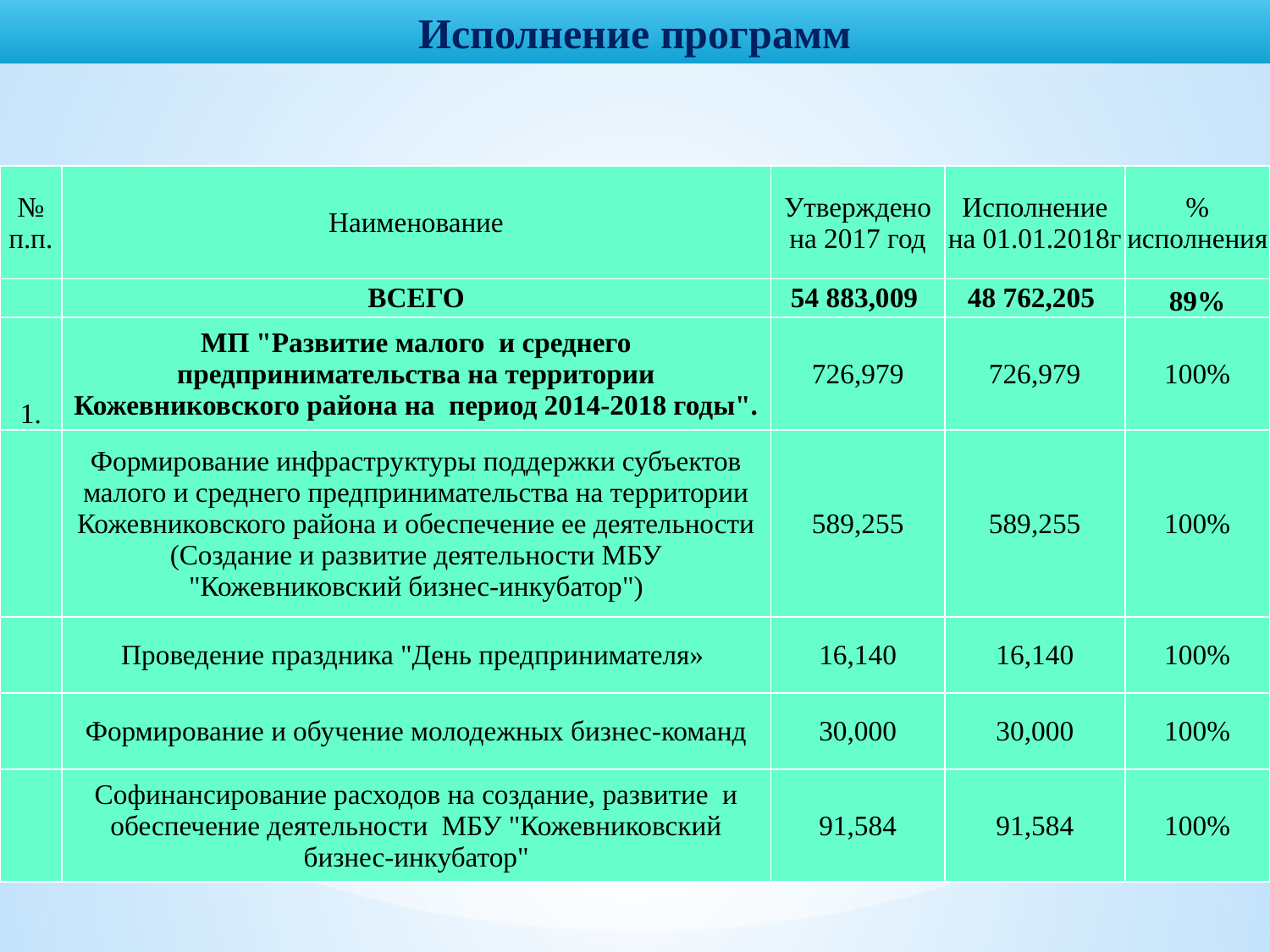

Исполнение программ
| № п.п. | Наименование | Утверждено на 2017 год | Исполнение на 01.01.2018г | % исполнения |
| --- | --- | --- | --- | --- |
|  | ВСЕГО | 54 883,009 | 48 762,205 | 89% |
| 1. | МП "Развитие малого и среднего предпринимательства на территории Кожевниковского района на период 2014-2018 годы". | 726,979 | 726,979 | 100% |
|  | Формирование инфраструктуры поддержки субъектов малого и среднего предпринимательства на территории Кожевниковского района и обеспечение ее деятельности (Создание и развитие деятельности МБУ "Кожевниковский бизнес-инкубатор") | 589,255 | 589,255 | 100% |
|  | Проведение праздника "День предпринимателя» | 16,140 | 16,140 | 100% |
|  | Формирование и обучение молодежных бизнес-команд | 30,000 | 30,000 | 100% |
|  | Софинансирование расходов на создание, развитие и обеспечение деятельности МБУ "Кожевниковский бизнес-инкубатор" | 91,584 | 91,584 | 100% |